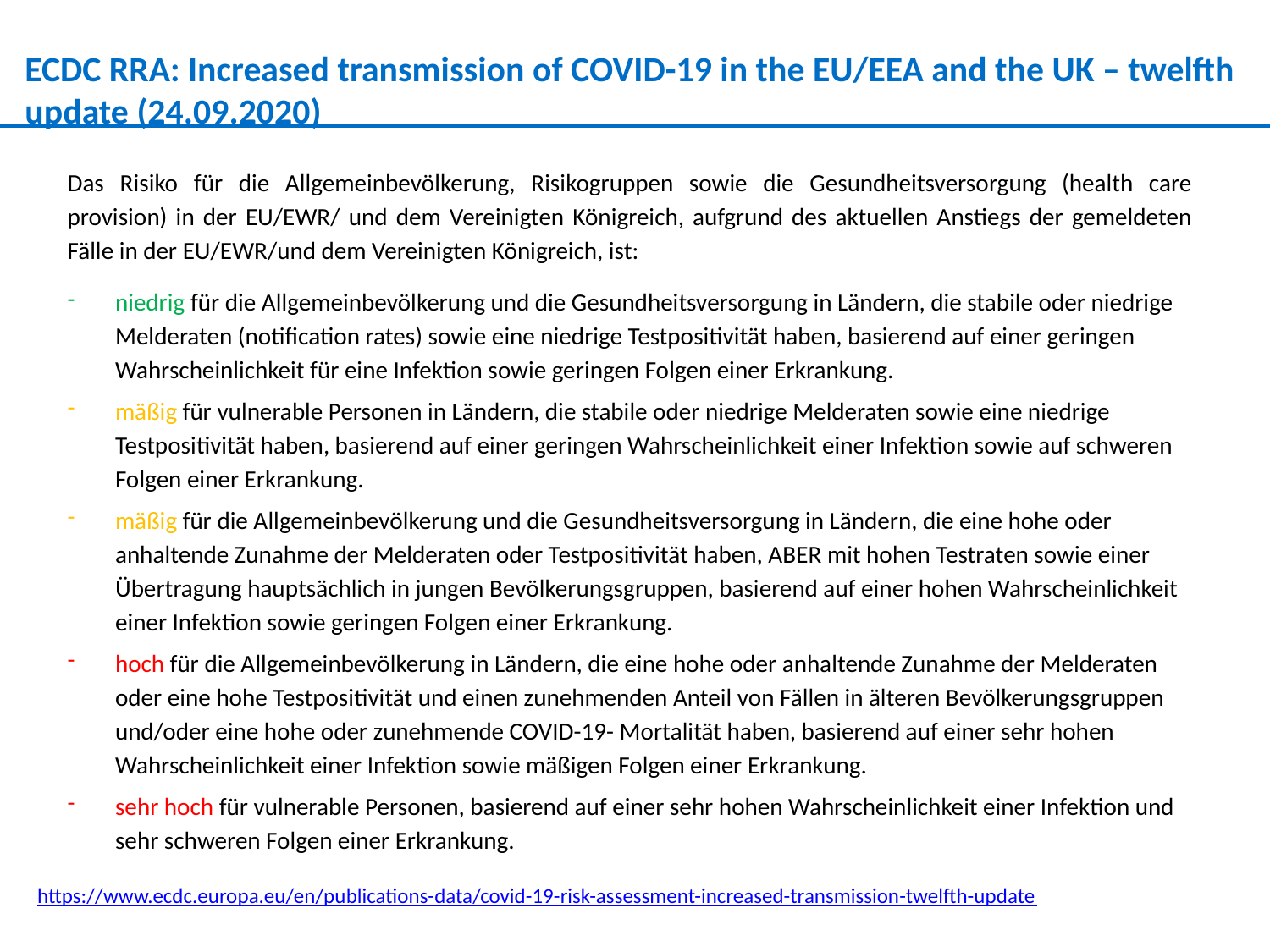

ECDC RRA: Increased transmission of COVID-19 in the EU/EEA and the UK – twelfth update (24.09.2020)
Das Risiko für die Allgemeinbevölkerung, Risikogruppen sowie die Gesundheitsversorgung (health care provision) in der EU/EWR/ und dem Vereinigten Königreich, aufgrund des aktuellen Anstiegs der gemeldeten Fälle in der EU/EWR/und dem Vereinigten Königreich, ist:
niedrig für die Allgemeinbevölkerung und die Gesundheitsversorgung in Ländern, die stabile oder niedrige Melderaten (notification rates) sowie eine niedrige Testpositivität haben, basierend auf einer geringen Wahrscheinlichkeit für eine Infektion sowie geringen Folgen einer Erkrankung.
mäßig für vulnerable Personen in Ländern, die stabile oder niedrige Melderaten sowie eine niedrige Testpositivität haben, basierend auf einer geringen Wahrscheinlichkeit einer Infektion sowie auf schweren Folgen einer Erkrankung.
mäßig für die Allgemeinbevölkerung und die Gesundheitsversorgung in Ländern, die eine hohe oder anhaltende Zunahme der Melderaten oder Testpositivität haben, ABER mit hohen Testraten sowie einer Übertragung hauptsächlich in jungen Bevölkerungsgruppen, basierend auf einer hohen Wahrscheinlichkeit einer Infektion sowie geringen Folgen einer Erkrankung.
hoch für die Allgemeinbevölkerung in Ländern, die eine hohe oder anhaltende Zunahme der Melderaten oder eine hohe Testpositivität und einen zunehmenden Anteil von Fällen in älteren Bevölkerungsgruppen und/oder eine hohe oder zunehmende COVID-19- Mortalität haben, basierend auf einer sehr hohen Wahrscheinlichkeit einer Infektion sowie mäßigen Folgen einer Erkrankung.
sehr hoch für vulnerable Personen, basierend auf einer sehr hohen Wahrscheinlichkeit einer Infektion und sehr schweren Folgen einer Erkrankung.
https://www.ecdc.europa.eu/en/publications-data/covid-19-risk-assessment-increased-transmission-twelfth-update